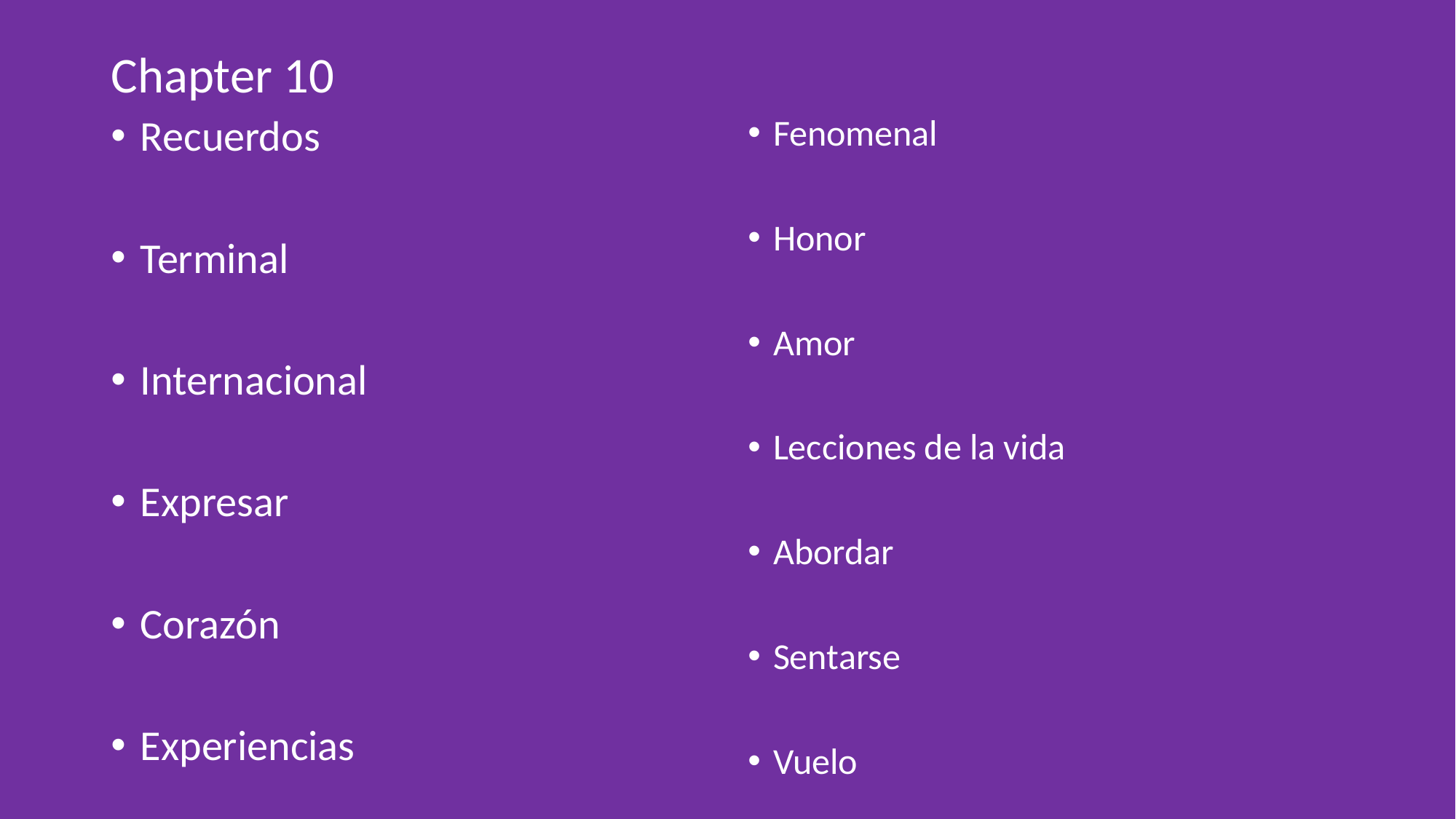

# Chapter 10
Fenomenal

Honor

Amor

Lecciones de la vida

Abordar

Sentarse

Vuelo
Recuerdos

Terminal

Internacional

Expresar

Corazón

Experiencias